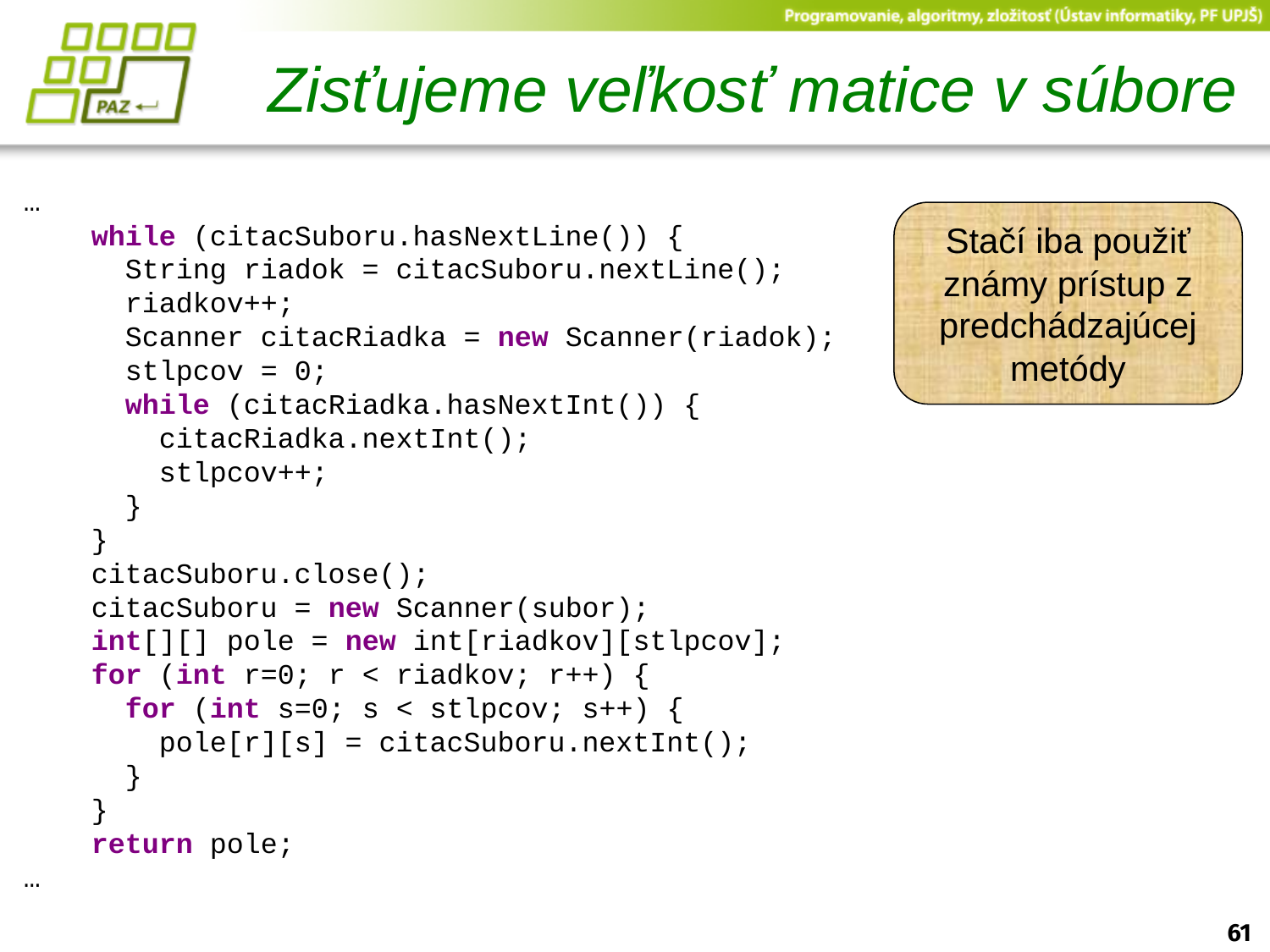

# Zisťujeme veľkosť matice v súbore
…
    while (citacSuboru.hasNextLine()) {
      String riadok = citacSuboru.nextLine();
      riadkov++;
      Scanner citacRiadka = new Scanner(riadok);
      stlpcov = 0;
      while (citacRiadka.hasNextInt()) {
        citacRiadka.nextInt();
        stlpcov++;
      }
    }
    citacSuboru.close();
    citacSuboru = new Scanner(subor);
    int[][] pole = new int[riadkov][stlpcov];
    for (int r=0; r < riadkov; r++) {
      for (int s=0; s < stlpcov; s++) {
        pole[r][s] = citacSuboru.nextInt();
      }
    }
    return pole;
…
Stačí iba použiť známy prístup z predchádzajúcej metódy